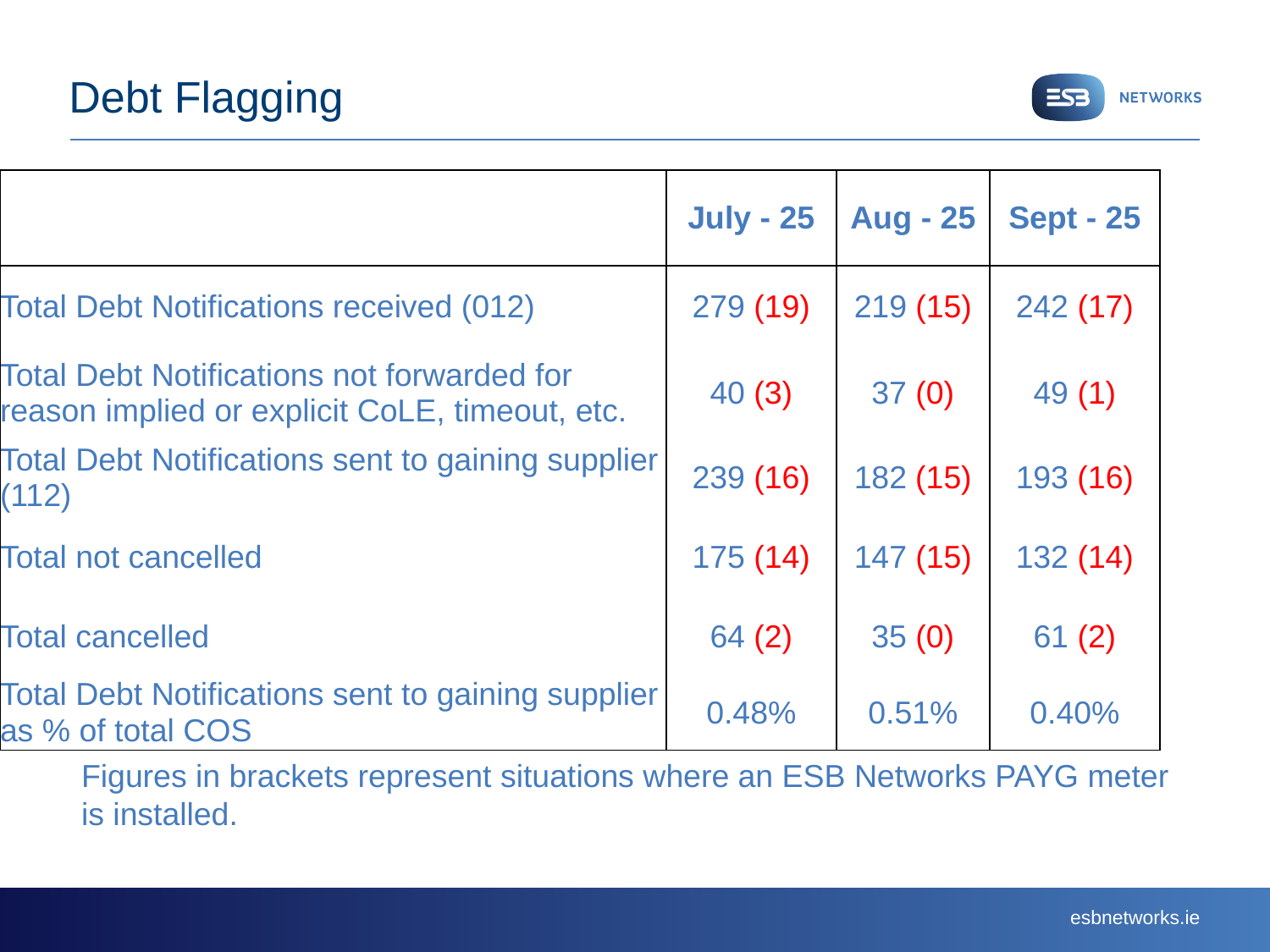

# Debt Flagging
|  | July - 25 | Aug - 25 | Sept - 25 |
| --- | --- | --- | --- |
| Total Debt Notifications received (012) | 279 (19) | 219 (15) | 242 (17) |
| Total Debt Notifications not forwarded for reason implied or explicit CoLE, timeout, etc. | 40 (3) | 37 (0) | 49 (1) |
| Total Debt Notifications sent to gaining supplier (112) | 239 (16) | 182 (15) | 193 (16) |
| Total not cancelled | 175 (14) | 147 (15) | 132 (14) |
| Total cancelled | 64 (2) | 35 (0) | 61 (2) |
| Total Debt Notifications sent to gaining supplier as % of total COS | 0.48% | 0.51% | 0.40% |
Figures in brackets represent situations where an ESB Networks PAYG meter is installed.